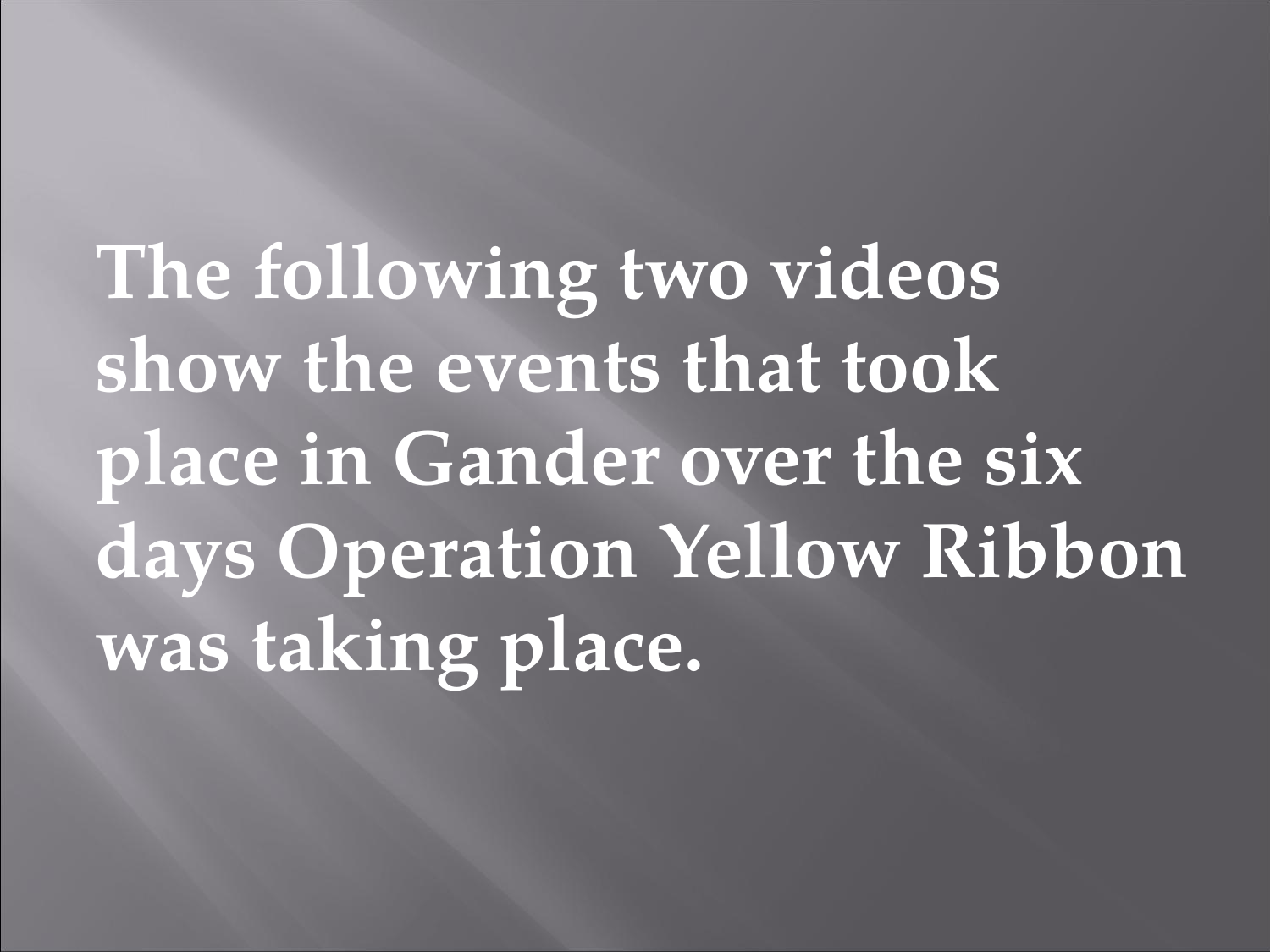

The following two videos show the events that took place in Gander over the six days Operation Yellow Ribbon was taking place.